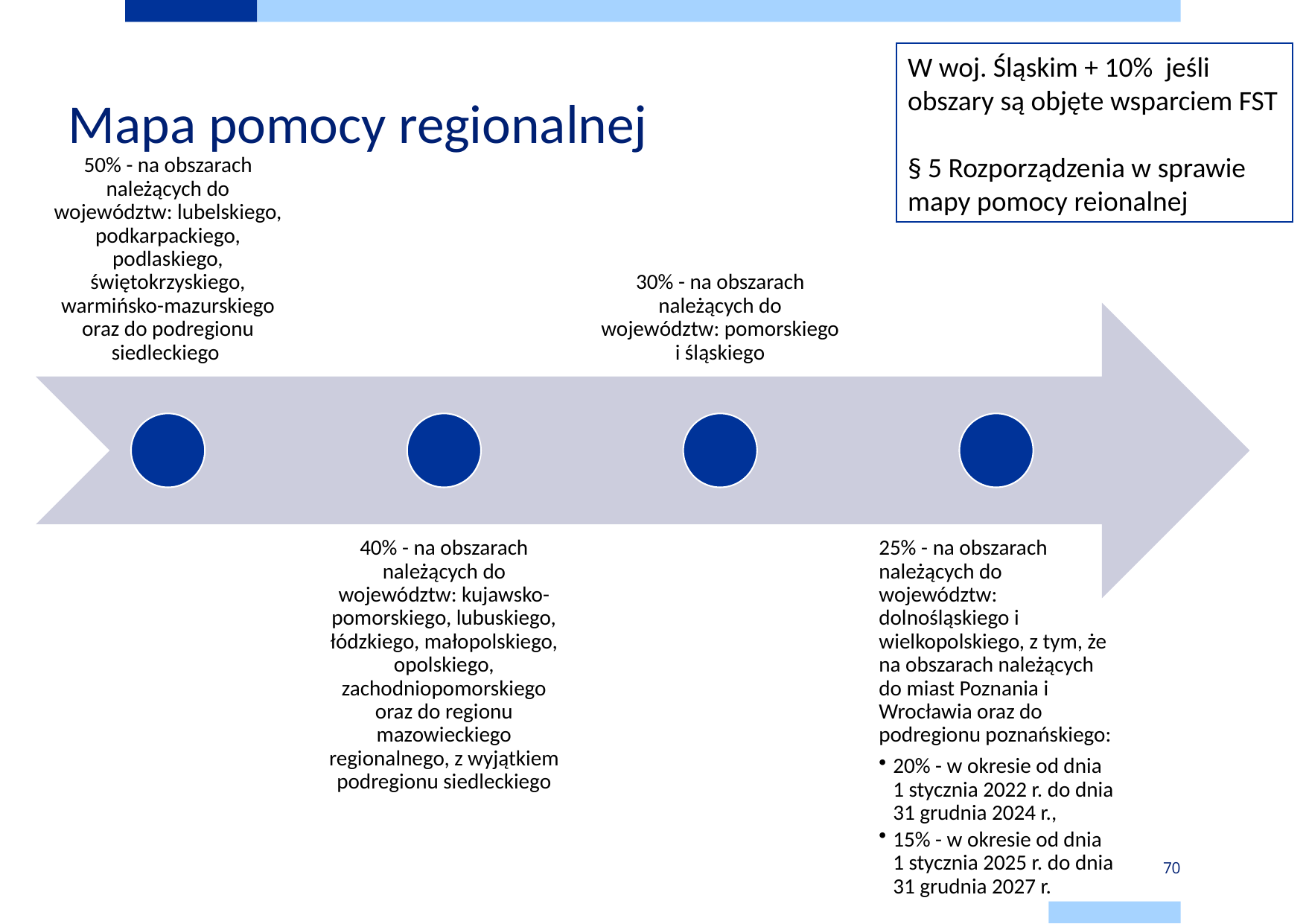

Mapa pomocy regionalnej
W woj. Śląskim + 10%  jeśli obszary są objęte wsparciem FST

§ 5 Rozporządzenia w sprawie mapy pomocy reionalnej
50% - na obszarach należących do województw: lubelskiego, podkarpackiego, podlaskiego, świętokrzyskiego, warmińsko-mazurskiego oraz do podregionu siedleckiego
40% - na obszarach należących do województw: kujawsko-pomorskiego, lubuskiego, łódzkiego, małopolskiego, opolskiego, zachodniopomorskiego oraz do regionu mazowieckiego regionalnego, z wyjątkiem podregionu siedleckiego
30% - na obszarach należących do województw: pomorskiego i śląskiego
25% - na obszarach należących do województw: dolnośląskiego i wielkopolskiego, z tym, że na obszarach należących do miast Poznania i Wrocławia oraz do podregionu poznańskiego:
20% - w okresie od dnia 1 stycznia 2022 r. do dnia 31 grudnia 2024 r.,
15% - w okresie od dnia 1 stycznia 2025 r. do dnia 31 grudnia 2027 r.
70